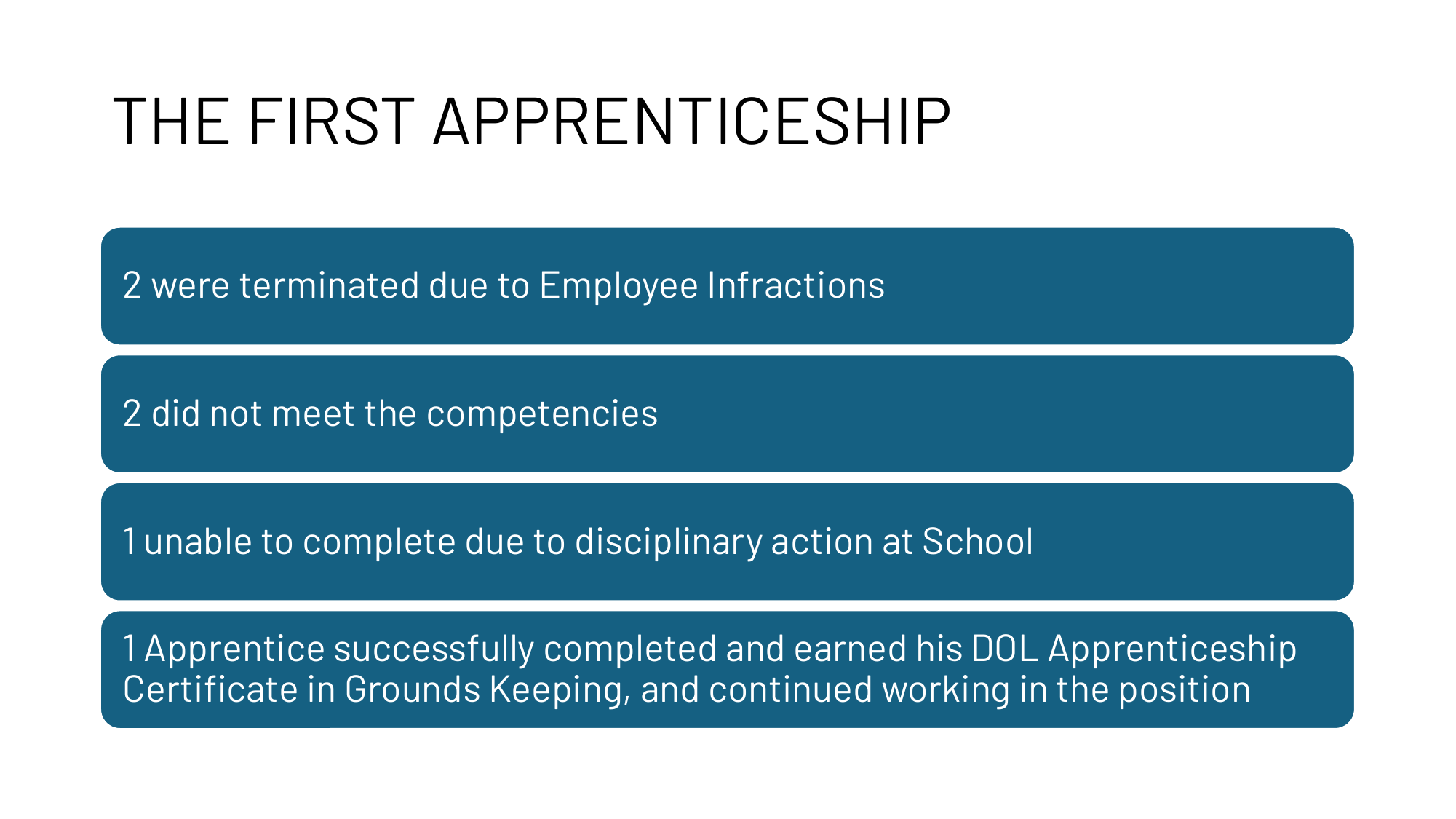

# THE FIRST APPRENTICESHIP
2 were terminated due to Employee Infractions
2 did not meet the competencies
1 unable to complete due to disciplinary action at School
1 Apprentice successfully completed and earned his DOL Apprenticeship Certificate in Grounds Keeping, and continued working in the position